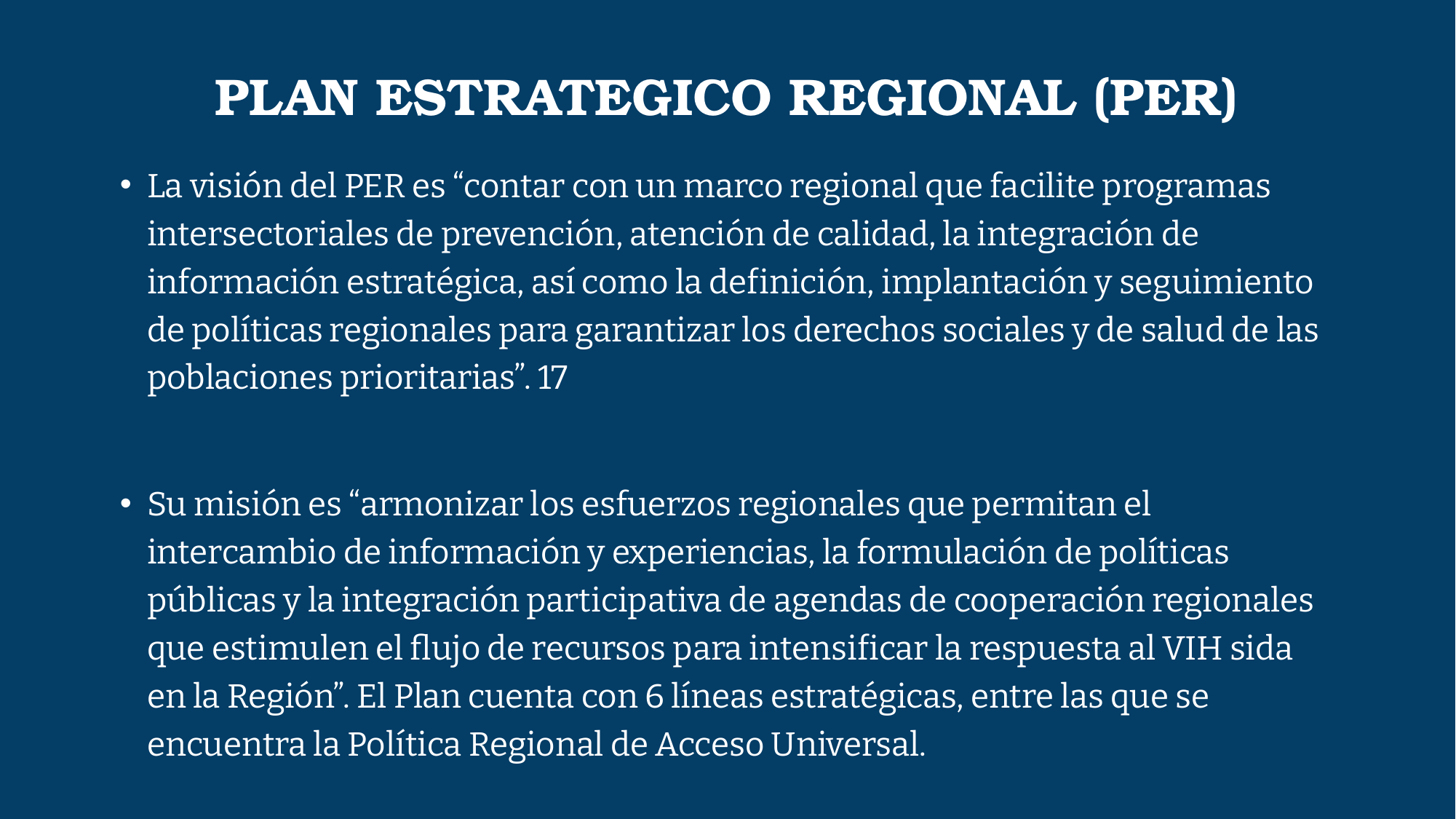

# PLAN Estrategico regional (PER)
La visión del PER es “contar con un marco regional que facilite programas intersectoriales de prevención, atención de calidad, la integración de información estratégica, así como la definición, implantación y seguimiento de políticas regionales para garantizar los derechos sociales y de salud de las poblaciones prioritarias”. 17

Su misión es “armonizar los esfuerzos regionales que permitan el intercambio de información y experiencias, la formulación de políticas públicas y la integración participativa de agendas de cooperación regionales que estimulen el flujo de recursos para intensificar la respuesta al VIH sida en la Región”. El Plan cuenta con 6 líneas estratégicas, entre las que se encuentra la Política Regional de Acceso Universal.